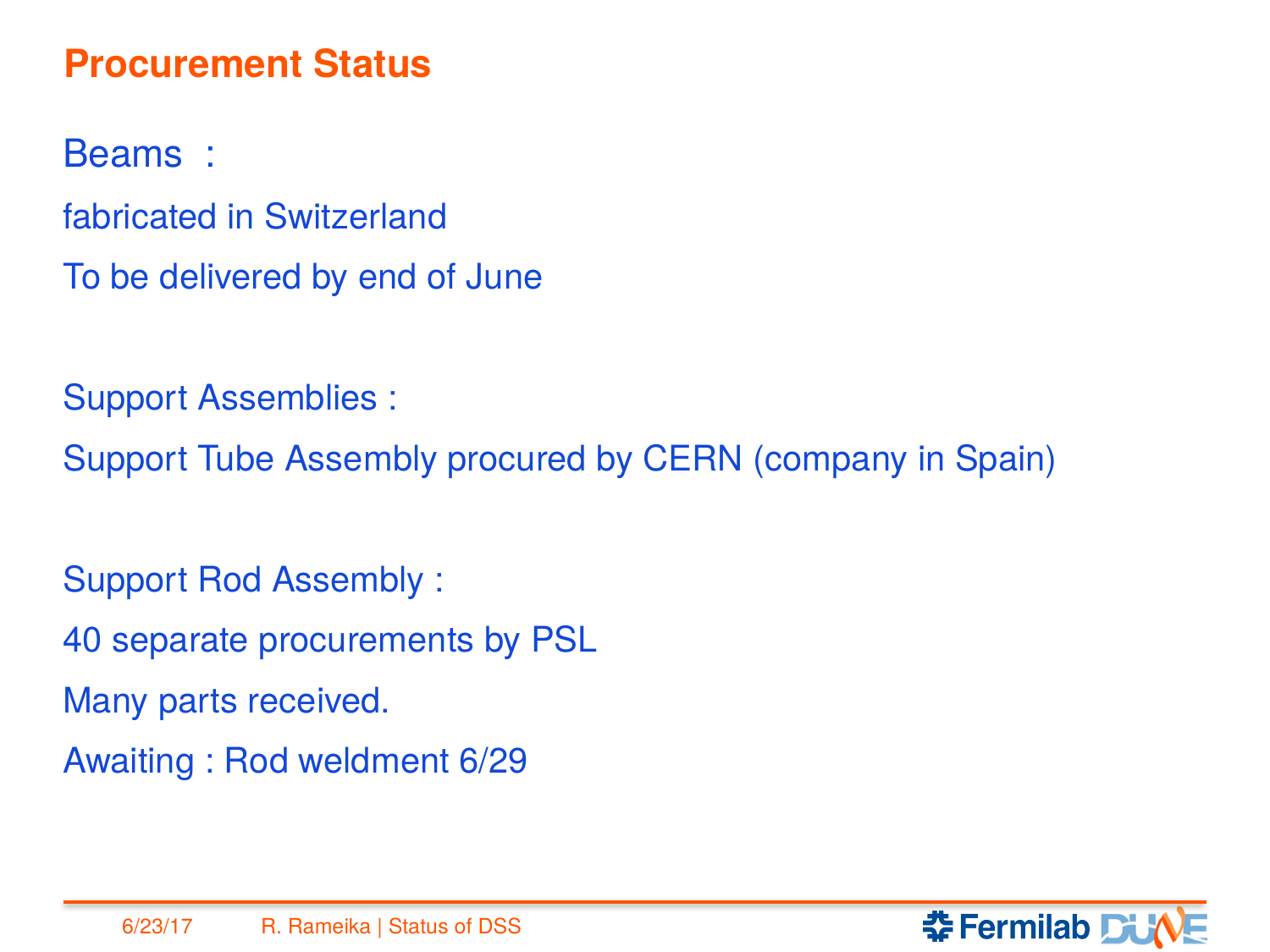

# Procurement Status
Beams  :
fabricated in Switzerland
To be delivered by end of June

Support Assemblies :
Support Tube Assembly procured by CERN (company in Spain)

Support Rod Assembly :
40 separate procurements by PSL
Many parts received.
Awaiting : Rod weldment 6/29

6/23/17
R. Rameika | Status of DSS